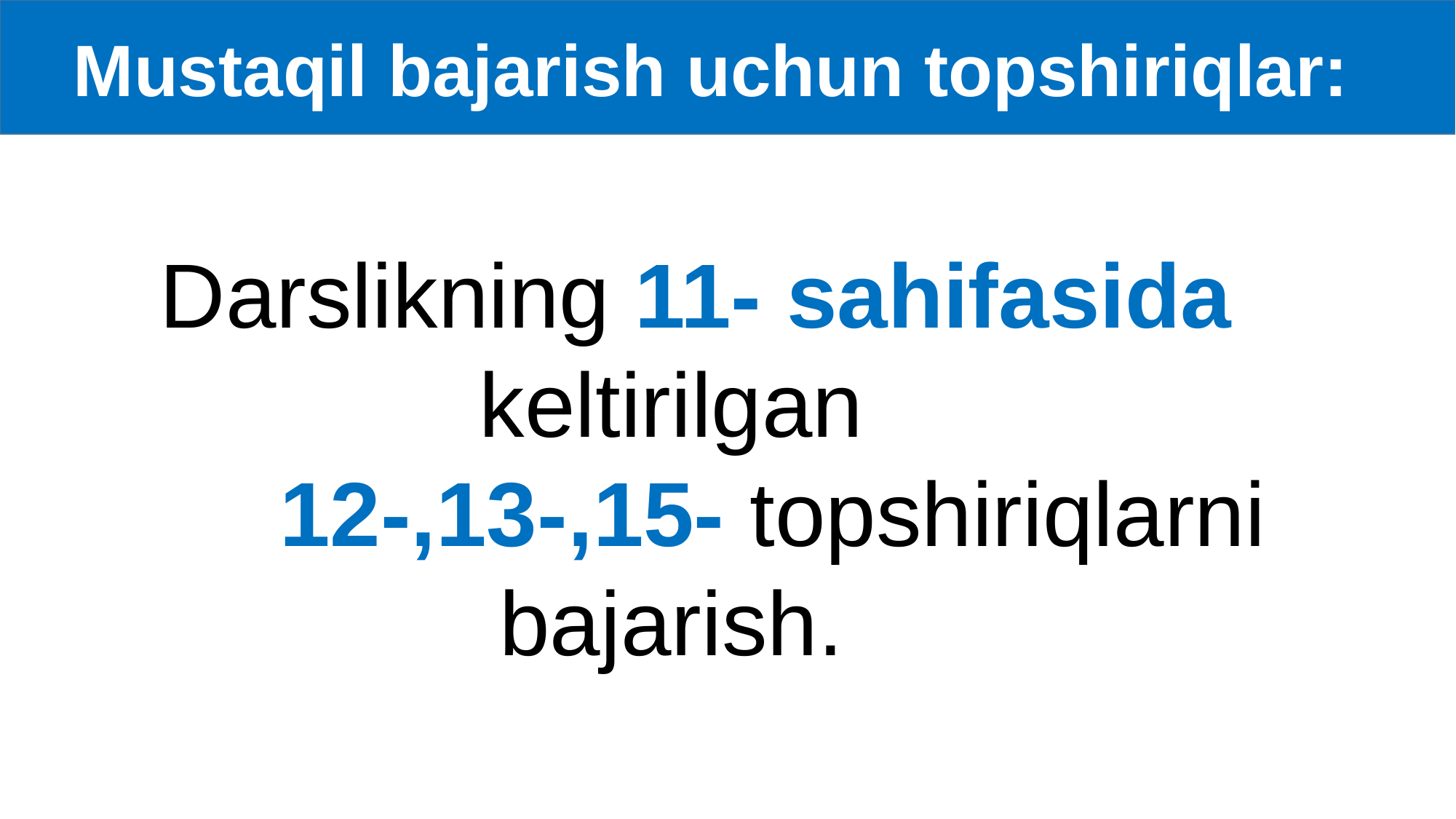

Mustaqil bajarish uchun topshiriqlar:

    Darslikning 11- sahifasida
 keltirilgan
        12-,13-,15- topshiriqlarni bajarish.